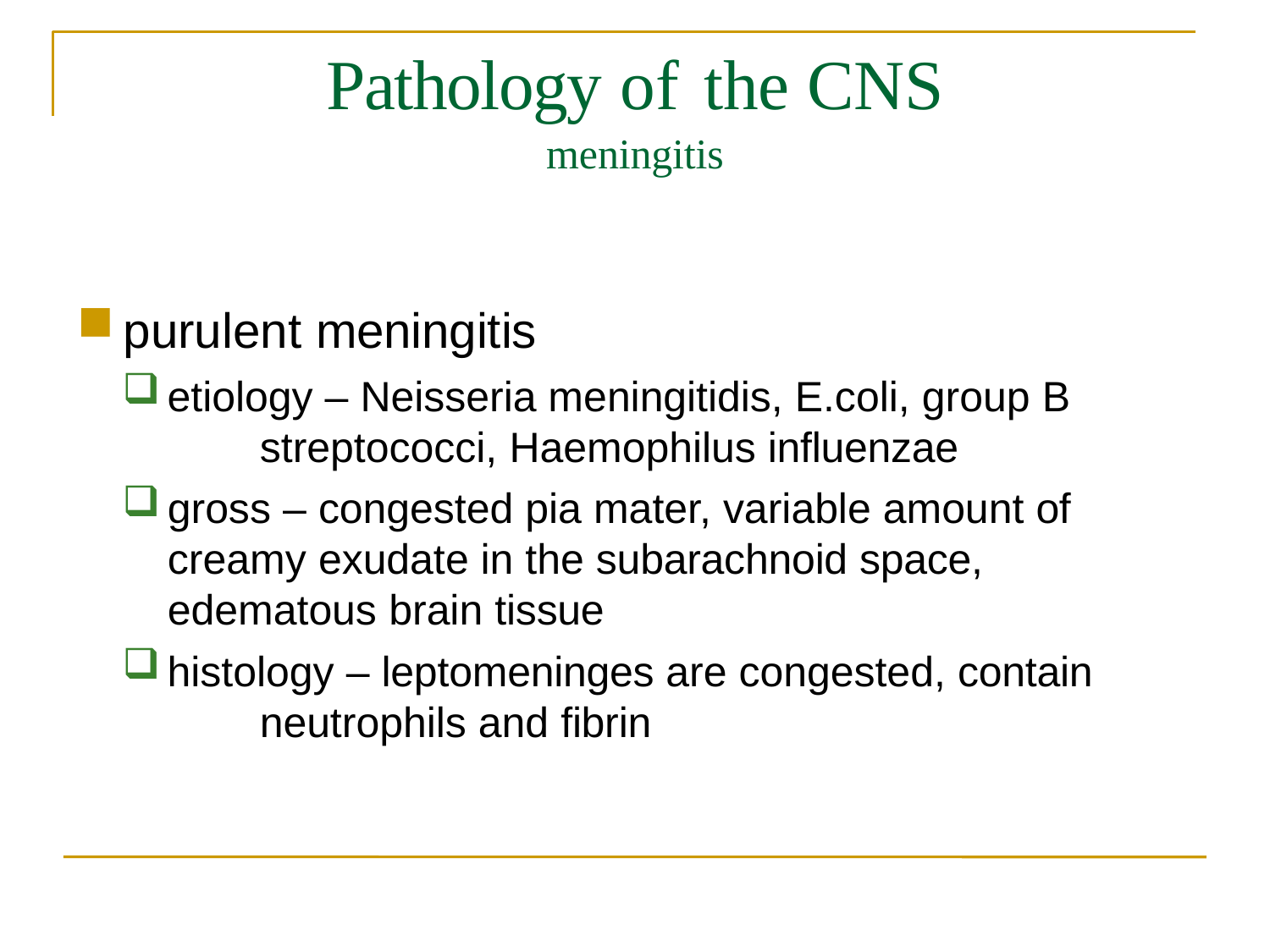

# Pathology of	the CNS
meningitis
purulent meningitis
etiology – Neisseria meningitidis, E.coli, group B 	streptococci, Haemophilus influenzae
gross – congested pia mater, variable amount of creamy exudate in the subarachnoid space, edematous brain tissue
histology – leptomeninges are congested, contain 	neutrophils and fibrin